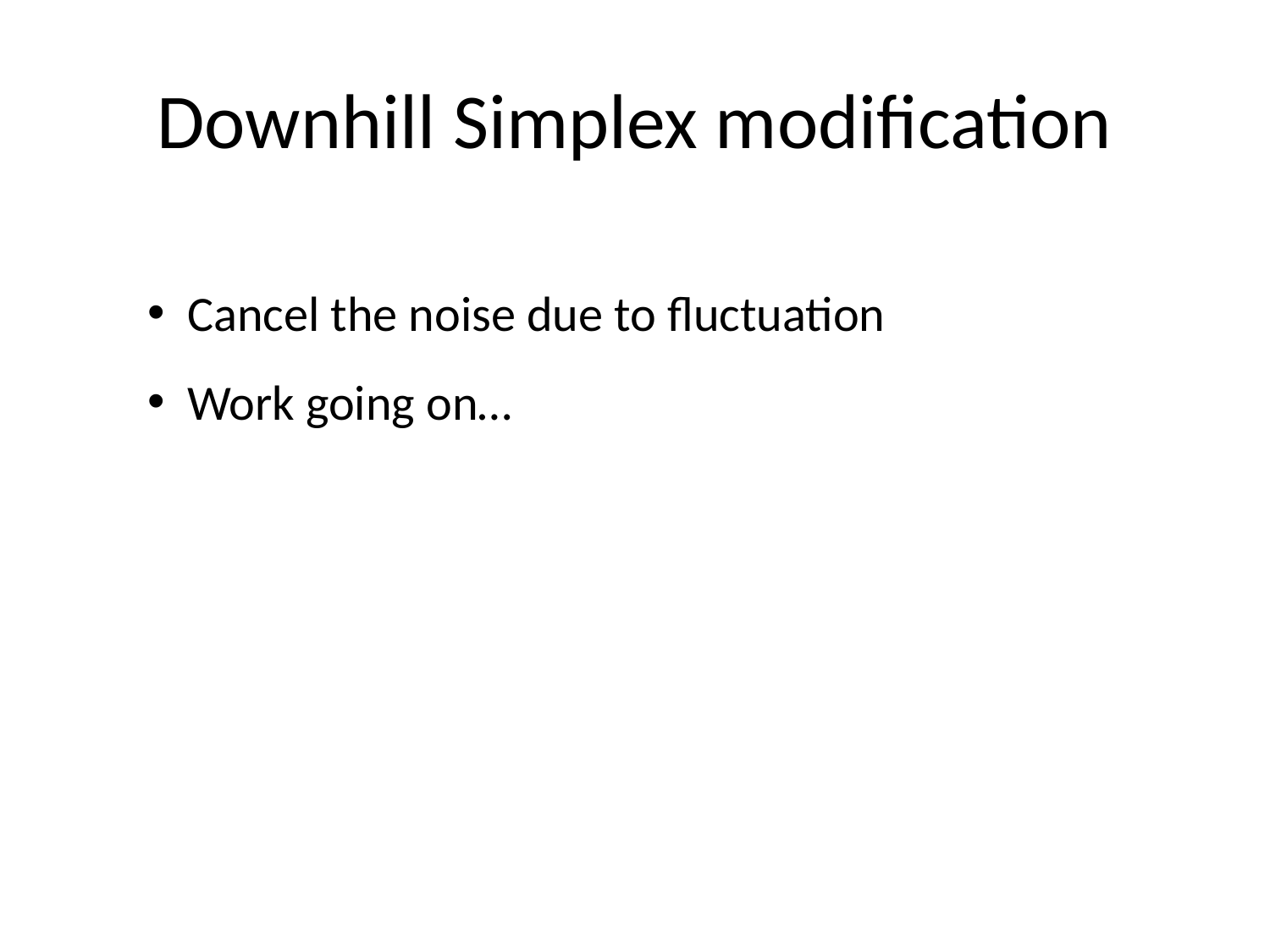

# Downhill Simplex modification
Cancel the noise due to fluctuation
Work going on…